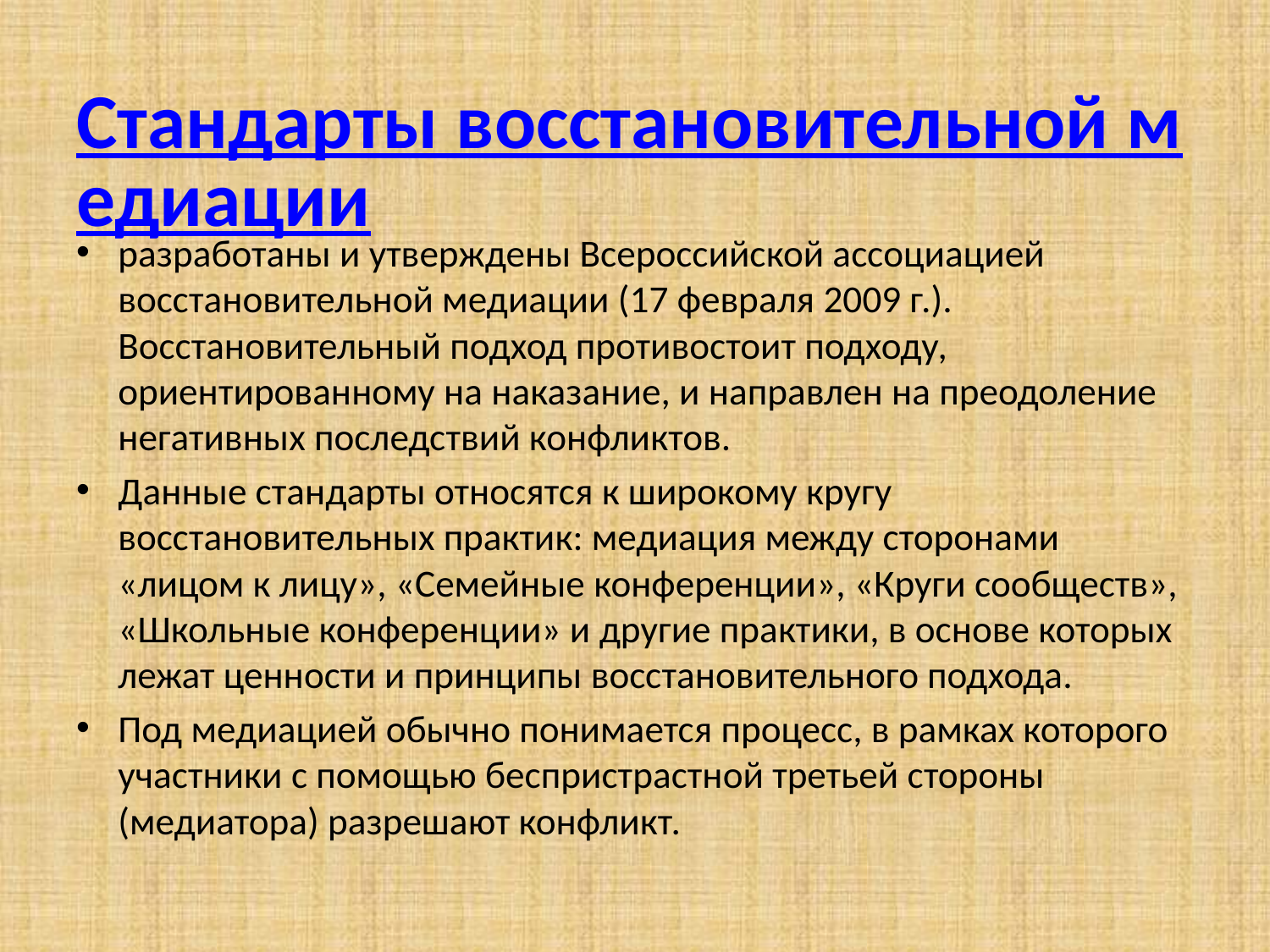

# Стандарты восстановительной медиации
разработаны и утверждены Всероссийской ассоциацией восстановительной медиации (17 февраля 2009 г.). Восстановительный подход противостоит подходу, ориентированному на наказание, и направлен на преодоление негативных последствий конфликтов.
Данные стандарты относятся к широкому кругу восстановительных практик: медиация между сторонами «лицом к лицу», «Семейные конференции», «Круги сообществ», «Школьные конференции» и другие практики, в основе которых лежат ценности и принципы восстановительного подхода.
Под медиацией обычно понимается процесс, в рамках которого участники с помощью беспристрастной третьей стороны (медиатора) разрешают конфликт.